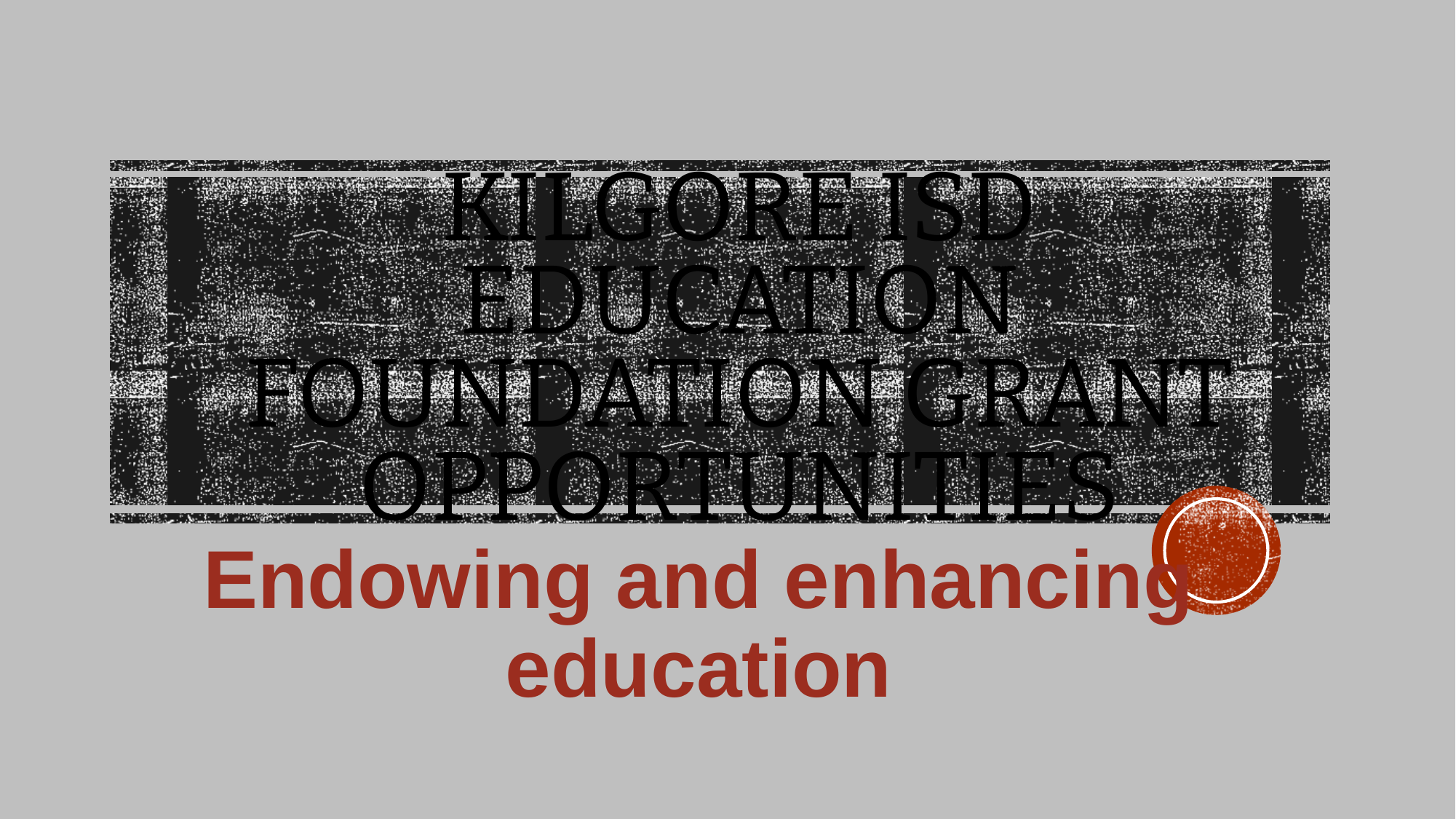

# Kilgore Isd Education foundation grant opportunities
Endowing and enhancing education